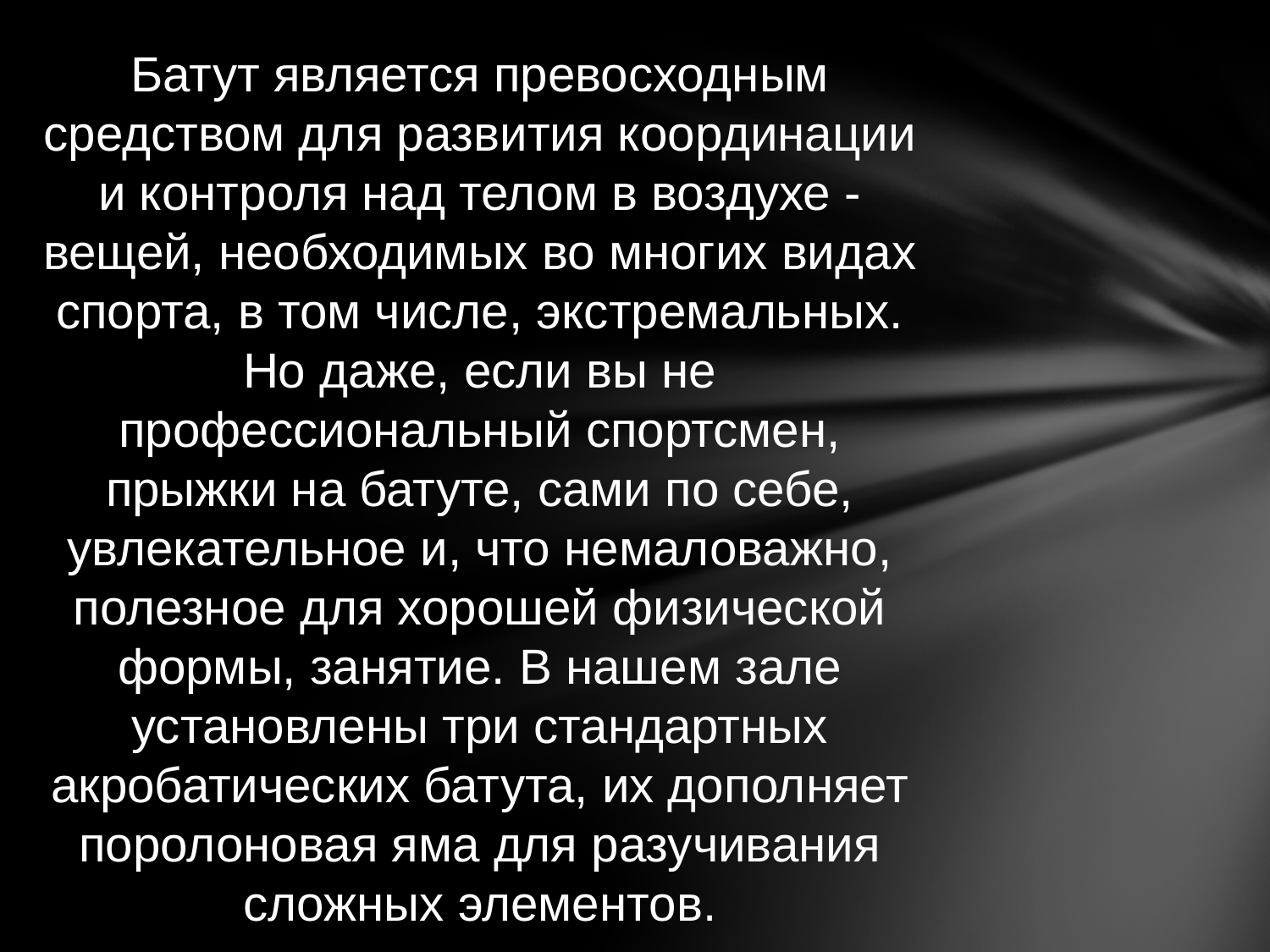

Батут является превосходным средством для развития координации и контроля над телом в воздухе - вещей, необходимых во многих видах спорта, в том числе, экстремальных. Но даже, если вы не профессиональный спортсмен, прыжки на батуте, сами по себе, увлекательное и, что немаловажно, полезное для хорошей физической формы, занятие. В нашем зале установлены три стандартных акробатических батута, их дополняет поролоновая яма для разучивания сложных элементов.